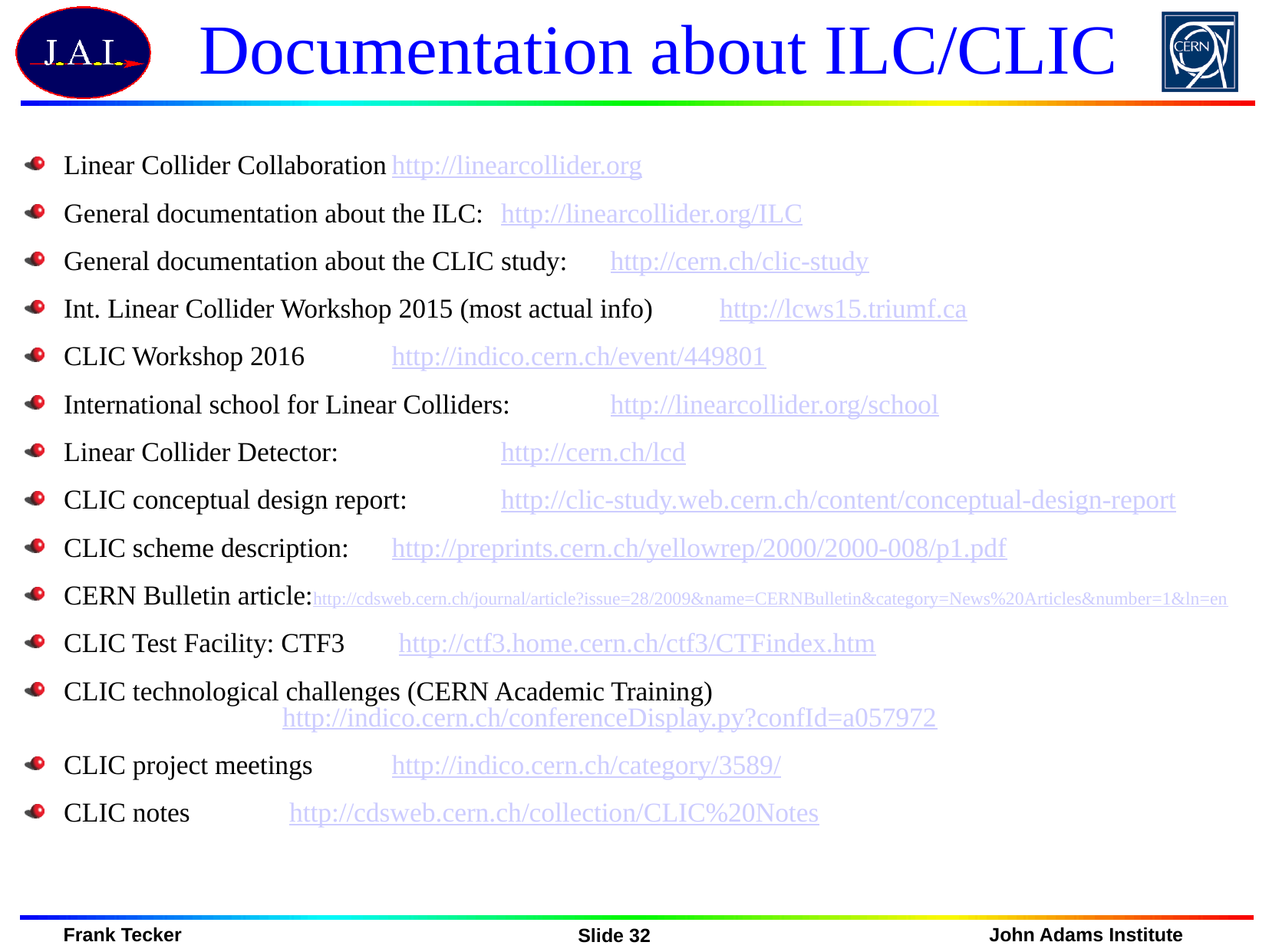

# Documentation about ILC/CLIC
Linear Collider Collaboration								http://linearcollider.org
General documentation about the ILC:						http://linearcollider.org/ILC
General documentation about the CLIC study:				http://cern.ch/clic-study
Int. Linear Collider Workshop 2015 (most actual info) 			http://lcws15.triumf.ca
CLIC Workshop 2016									http://indico.cern.ch/event/449801
International school for Linear Colliders:					http://linearcollider.org/school
Linear Collider Detector:								 	http://cern.ch/lcd
CLIC conceptual design report: 	http://clic-study.web.cern.ch/content/conceptual-design-report
CLIC scheme description:		http://preprints.cern.ch/yellowrep/2000/2000-008/p1.pdf
CERN Bulletin article:http://cdsweb.cern.ch/journal/article?issue=28/2009&name=CERNBulletin&category=News%20Articles&number=1&ln=en
CLIC Test Facility: CTF3			 http://ctf3.home.cern.ch/ctf3/CTFindex.htm
CLIC technological challenges (CERN Academic Training)
					   	http://indico.cern.ch/conferenceDisplay.py?confId=a057972
CLIC project meetings						http://indico.cern.ch/category/3589/
CLIC notes						 http://cdsweb.cern.ch/collection/CLIC%20Notes
Slide 32